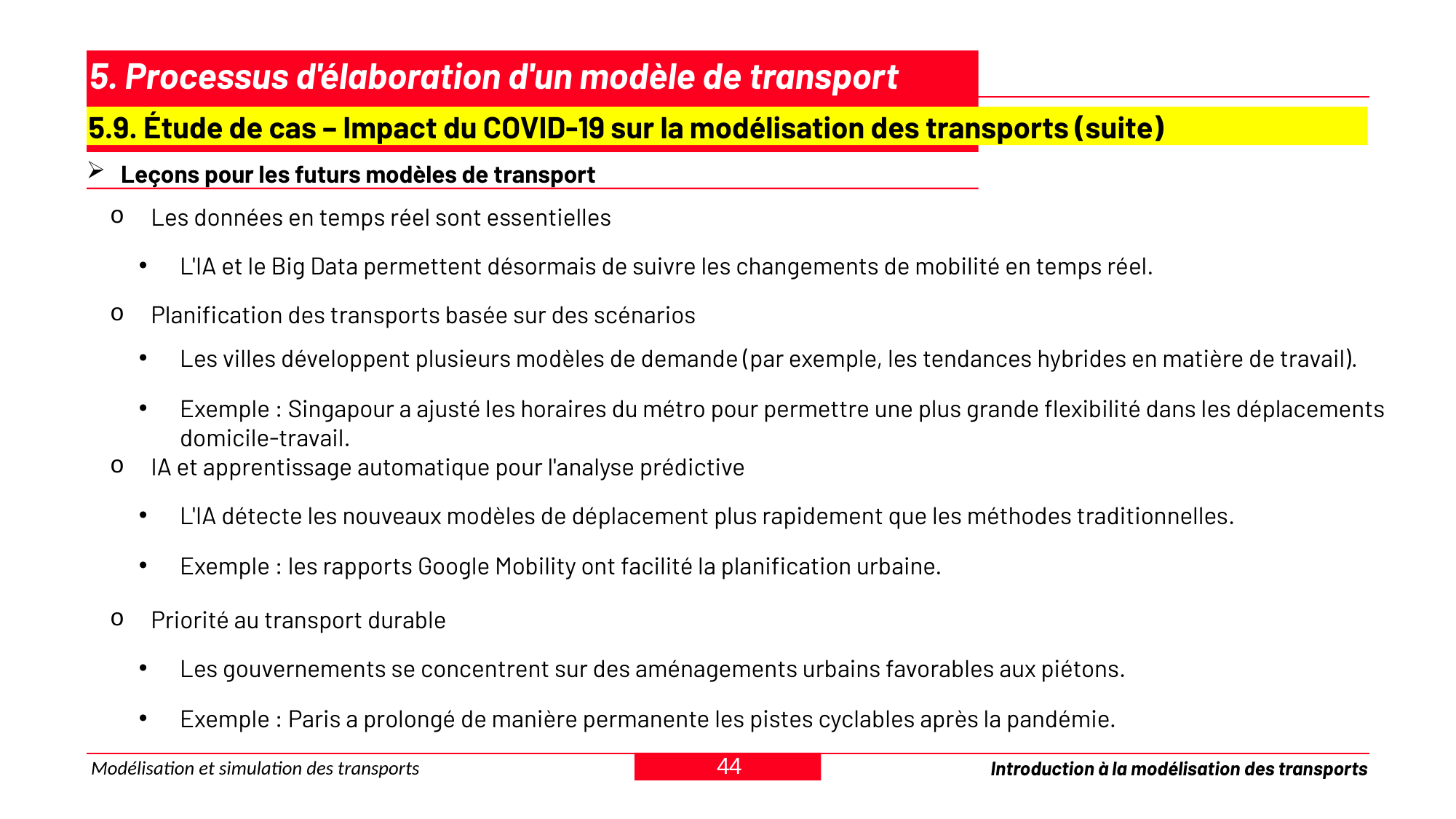

# 5. Processus d'élaboration d'un modèle de transport
5.9. Étude de cas – Impact du COVID-19 sur la modélisation des transports (suite)
Leçons pour les futurs modèles de transport
Les données en temps réel sont essentielles
L'IA et le Big Data permettent désormais de suivre les changements de mobilité en temps réel.
Planification des transports basée sur des scénarios
Les villes développent plusieurs modèles de demande (par exemple, les tendances hybrides en matière de travail).
Exemple : Singapour a ajusté les horaires du métro pour permettre une plus grande flexibilité dans les déplacements domicile-travail.
IA et apprentissage automatique pour l'analyse prédictive
L'IA détecte les nouveaux modèles de déplacement plus rapidement que les méthodes traditionnelles.
Exemple : les rapports Google Mobility ont facilité la planification urbaine.
Priorité au transport durable
Les gouvernements se concentrent sur des aménagements urbains favorables aux piétons.
Exemple : Paris a prolongé de manière permanente les pistes cyclables après la pandémie.
44
Modélisation et simulation des transports
Introduction à la modélisation des transports